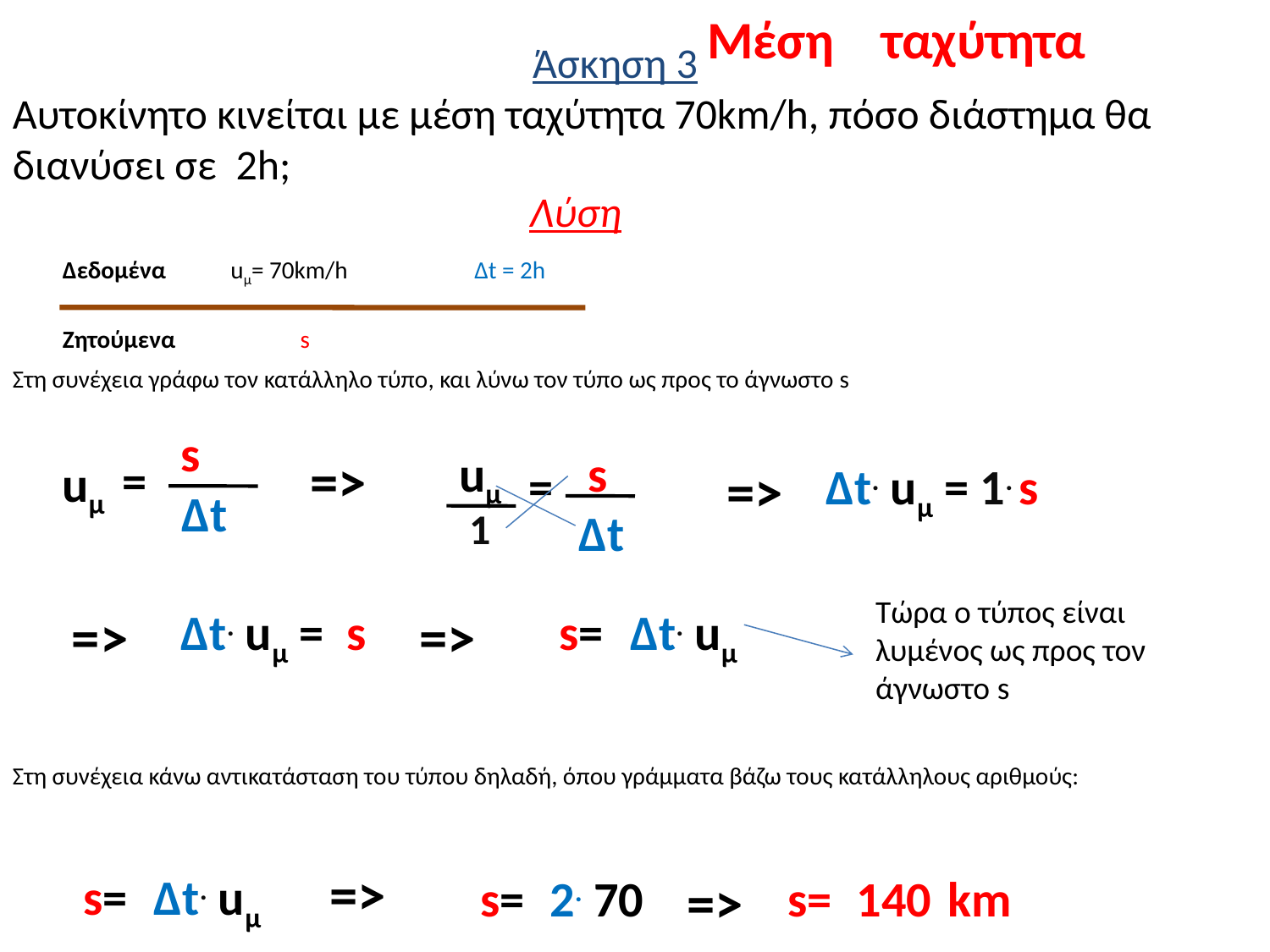

Μέση    ταχύτητα

Άσκηση 3
Αυτοκίνητο κινείται με μέση ταχύτητα 70km/h, πόσο διάστημα θα διανύσει σε  2h;

Λύση
Δεδομένα
uμ= 70km/h
 Δt = 2h
Ζητούμενα
s
Στη συνέχεια γράφω τον κατάλληλο τύπο, και λύνω τον τύπο ως προς το άγνωστο s
s
uμ
s
=>
=
uμ
=
=>
Δt. uμ = 1. s
Δt
1
Δt
Τώρα ο τύπος είναι λυμένος ως προς τον άγνωστο s
=>
Δt. uμ =  s
=>
 s=
Δt. uμ
Στη συνέχεια κάνω αντικατάσταση του τύπου δηλαδή, όπου γράμματα βάζω τους κατάλληλους αριθμούς:
=>
 s=
Δt. uμ
 s=
2. 70
=>
 s=
140
  km